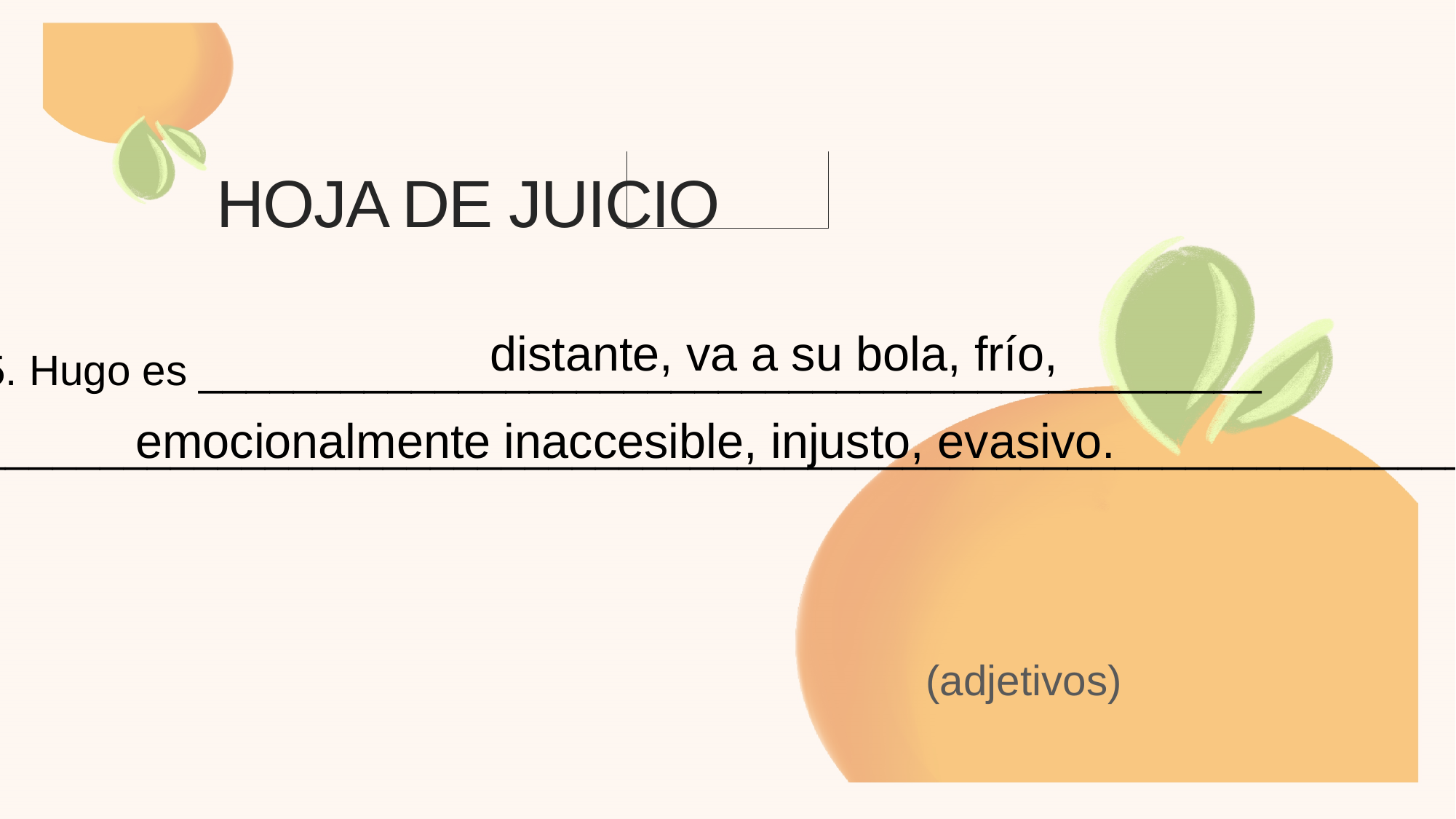

# Hoja de juicio
			  distante, va a su bola, frío, emocionalmente inaccesible, injusto, evasivo.
5. Hugo es _____________________________________________
_________________________________________________________________.
(adjetivos)